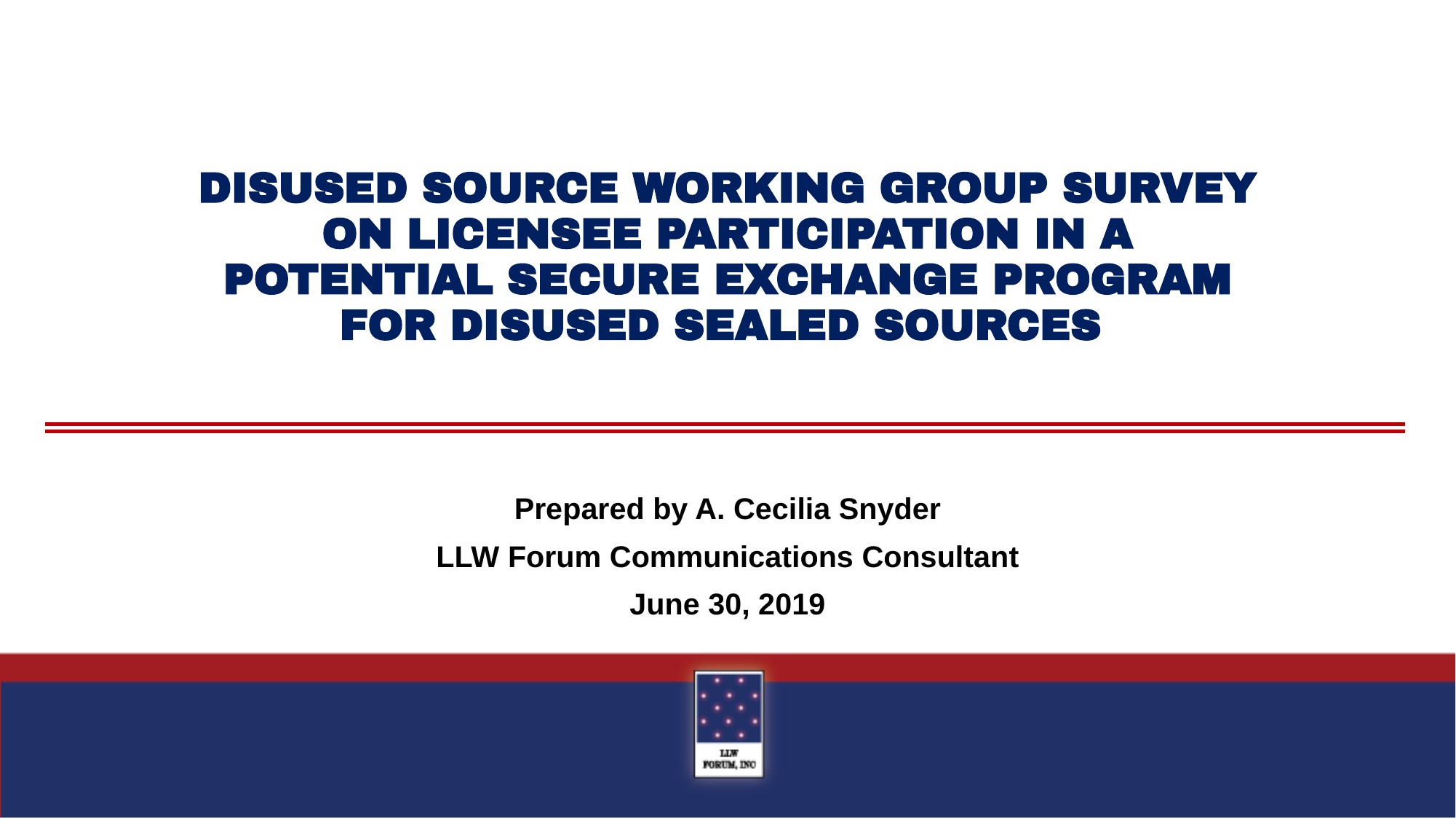

# DISUSED SOURCE WORKING GROUP SURVEY ON LICENSEE PARTICIPATION IN A POTENTIAL SECURE EXCHANGE PROGRAM FOR DISUSED SEALED SOURCES

Prepared by A. Cecilia Snyder
LLW Forum Communications Consultant
June 30, 2019